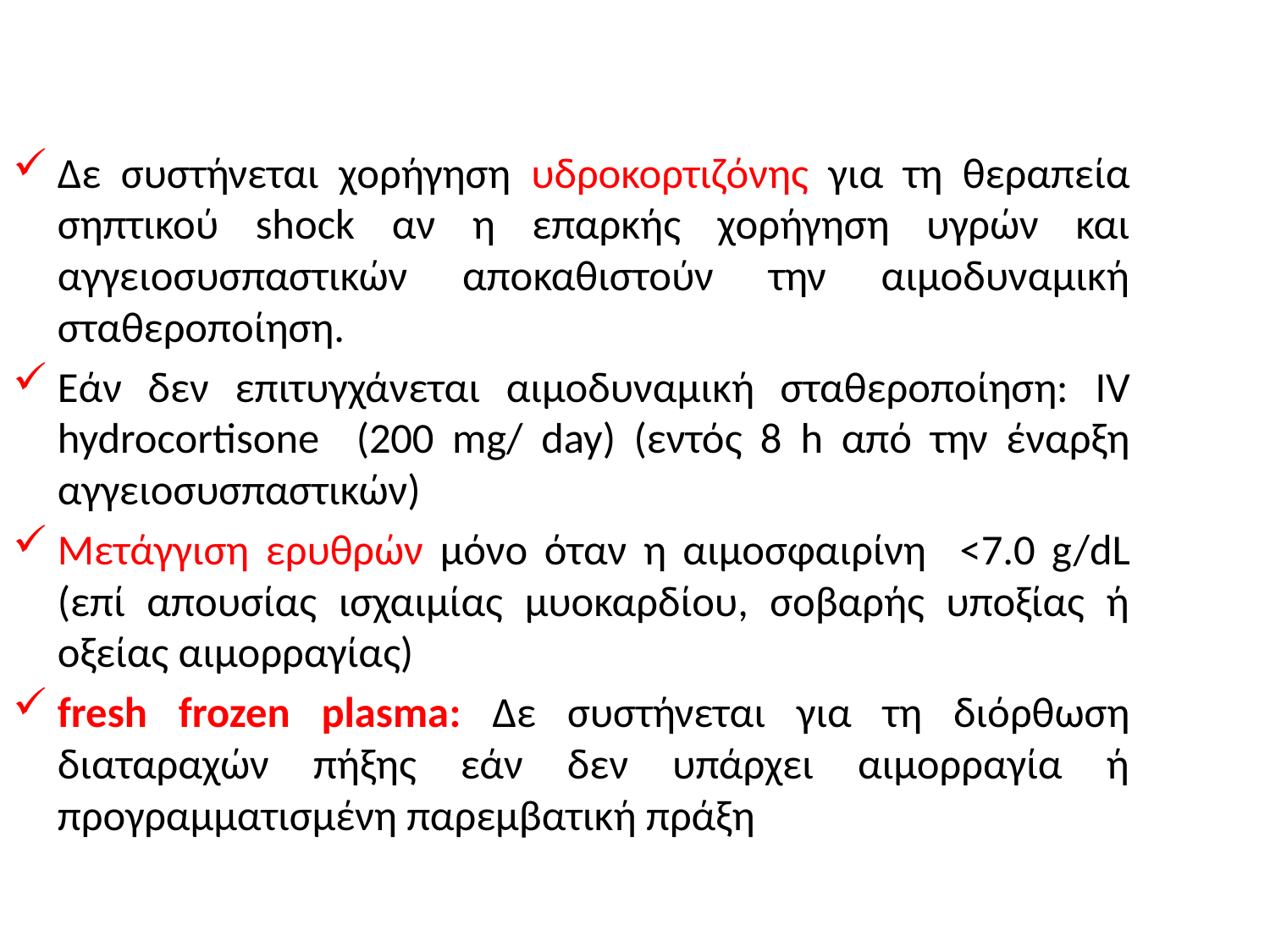

Δε συστήνεται χορήγηση υδροκορτιζόνης για τη θεραπεία σηπτικού shock αν η επαρκής χορήγηση υγρών και αγγειοσυσπαστικών αποκαθιστούν την αιμοδυναμική σταθεροποίηση.
Εάν δεν επιτυγχάνεται αιμοδυναμική σταθεροποίηση: IV hydrocortisone  (200 mg/ day) (εντός 8 h από την έναρξη αγγειοσυσπαστικών)
Μετάγγιση ερυθρών μόνο όταν η αιμοσφαιρίνη  <7.0 g/dL (επί απουσίας ισχαιμίας μυοκαρδίου, σοβαρής υποξίας ή οξείας αιμορραγίας)
fresh frozen plasma: Δε συστήνεται για τη διόρθωση διαταραχών πήξης εάν δεν υπάρχει αιμορραγία ή προγραμματισμένη παρεμβατική πράξη